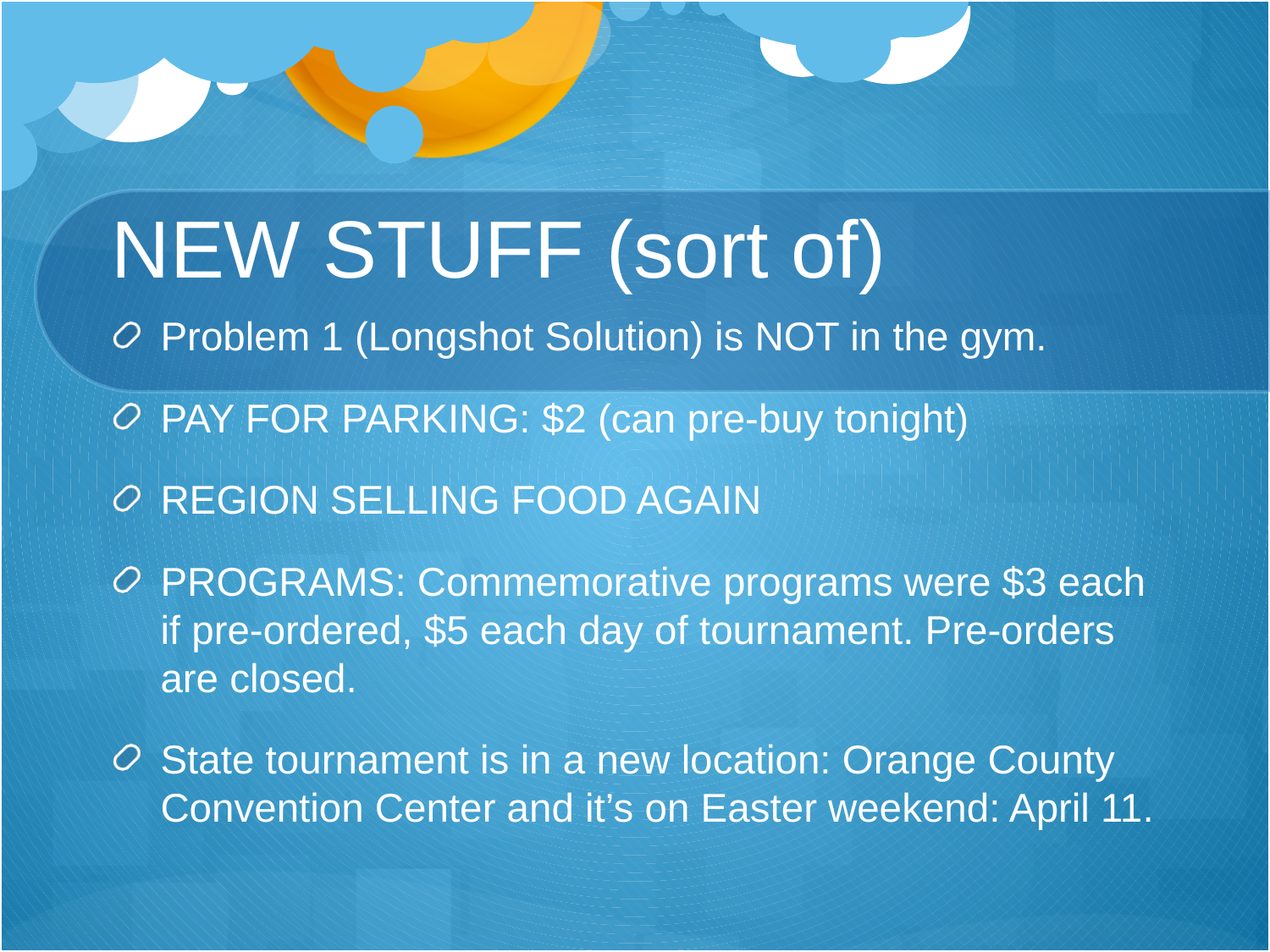

# NEW STUFF (sort of)
Problem 1 (Longshot Solution) is NOT in the gym.
PAY FOR PARKING: $2 (can pre-buy tonight)
REGION SELLING FOOD AGAIN
PROGRAMS: Commemorative programs were $3 each if pre-ordered, $5 each day of tournament. Pre-orders are closed.
State tournament is in a new location: Orange County Convention Center and it’s on Easter weekend: April 11.